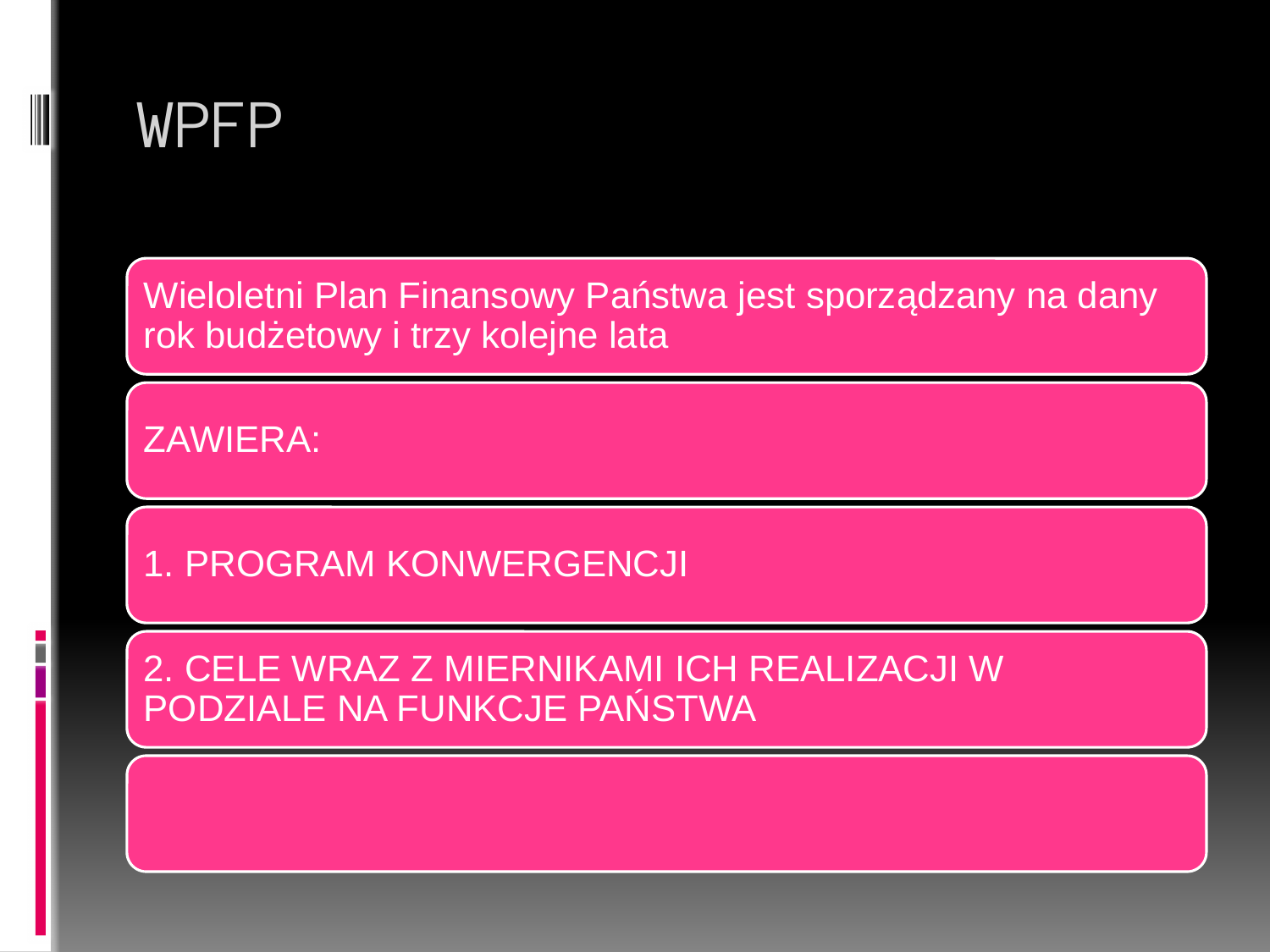

# WPFP
Wieloletni Plan Finansowy Państwa jest sporządzany na dany rok budżetowy i trzy kolejne lata
ZAWIERA:
1. PROGRAM KONWERGENCJI
2. CELE WRAZ Z MIERNIKAMI ICH REALIZACJI W PODZIALE NA FUNKCJE PAŃSTWA